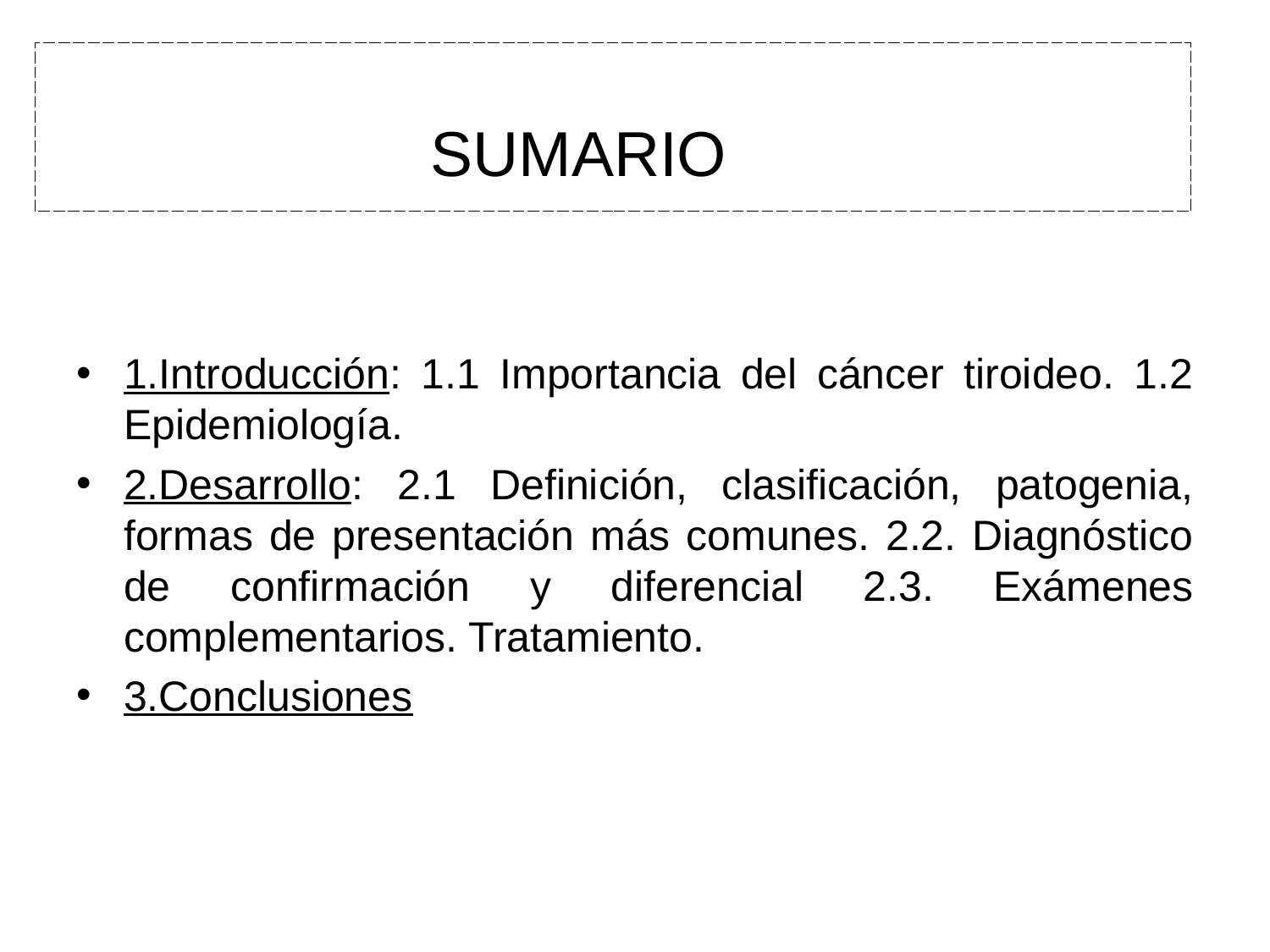

# SUMARIO

1.Introducción: 1.1 Importancia del cáncer tiroideo. 1.2 Epidemiología.
2.Desarrollo: 2.1 Definición, clasificación, patogenia, formas de presentación más comunes. 2.2. Diagnóstico de confirmación y diferencial 2.3. Exámenes complementarios. Tratamiento.
3.Conclusiones